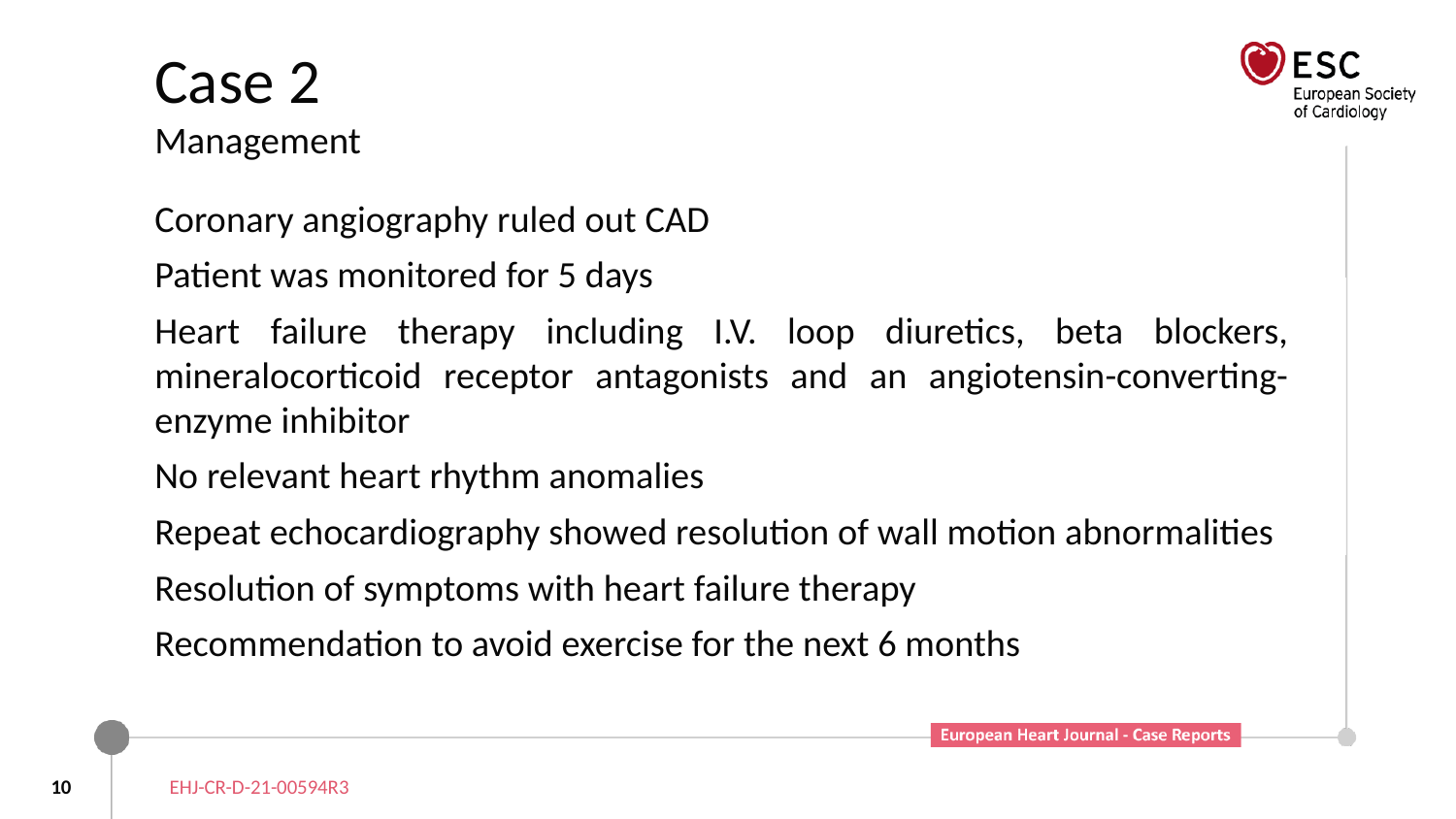

# Case 2 Management
Coronary angiography ruled out CAD
Patient was monitored for 5 days
Heart failure therapy including I.V. loop diuretics, beta blockers, mineralocorticoid receptor antagonists and an angiotensin-converting-enzyme inhibitor
No relevant heart rhythm anomalies
Repeat echocardiography showed resolution of wall motion abnormalities
Resolution of symptoms with heart failure therapy
Recommendation to avoid exercise for the next 6 months

10
EHJ-CR-D-21-00594R3